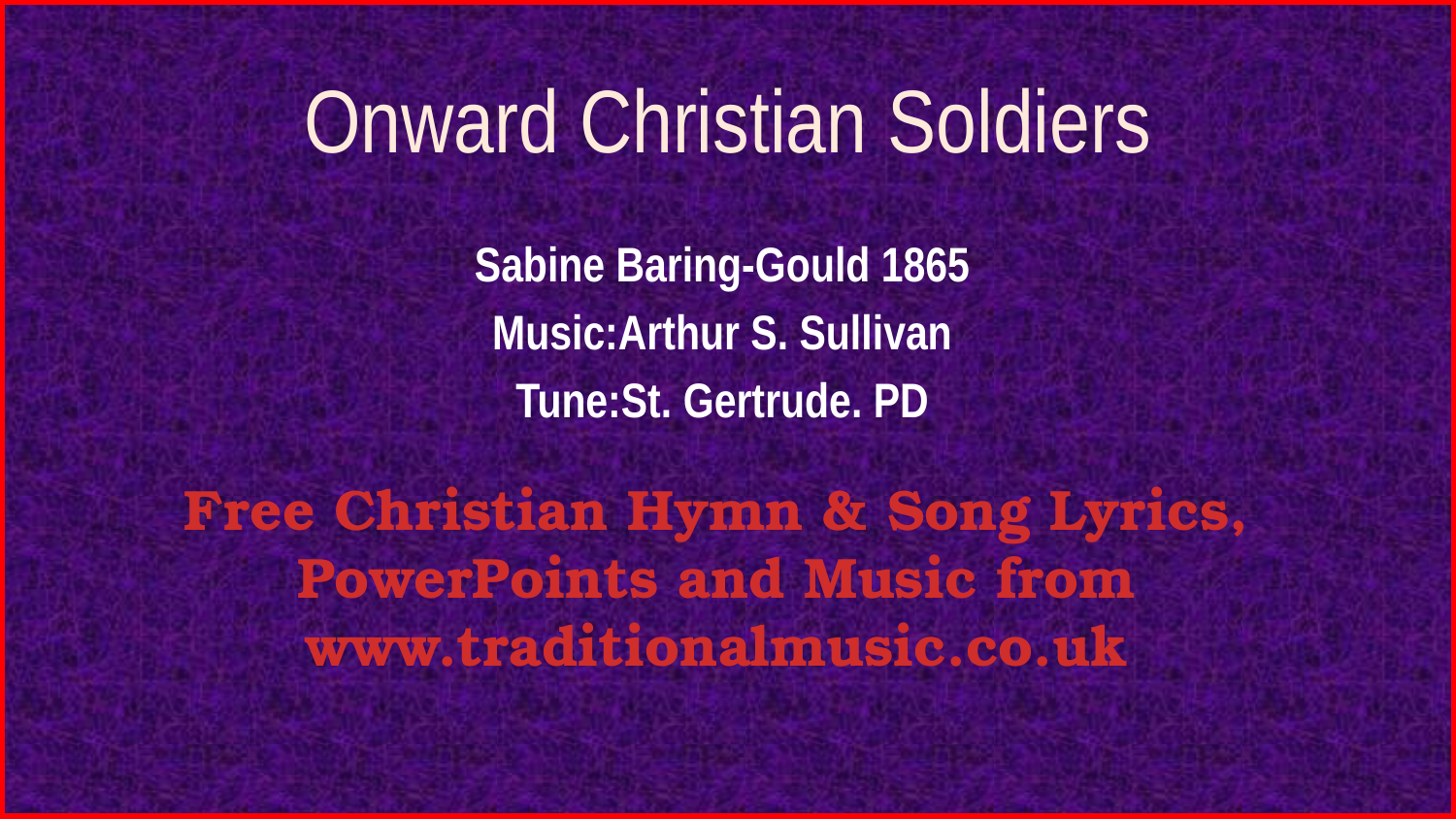

# Onward Christian Soldiers
Sabine Baring-Gould 1865
Music:Arthur S. Sullivan
Tune:St. Gertrude. PD